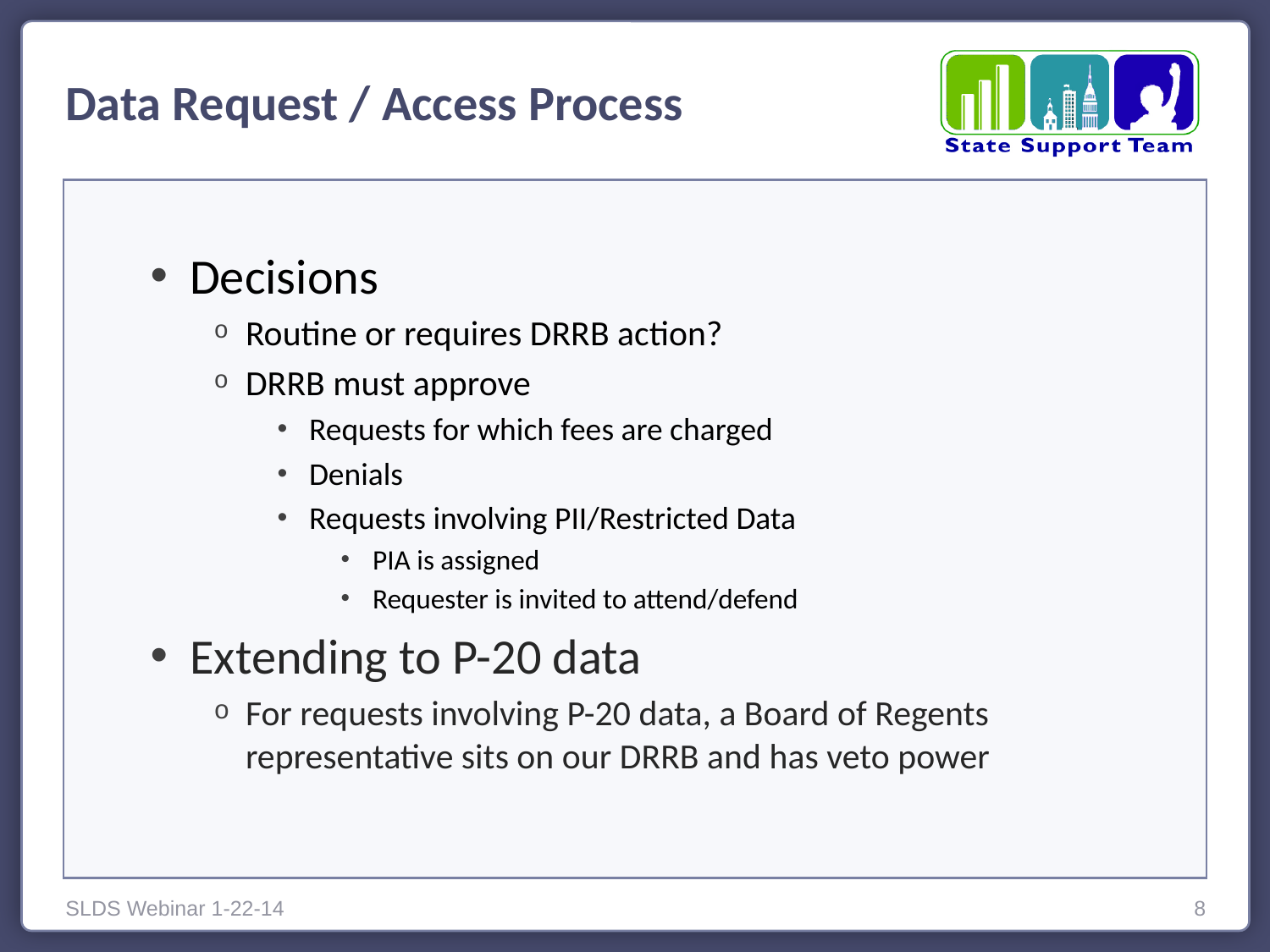

Data Request / Access Process

Decisions
Routine or requires DRRB action?
DRRB must approve
Requests for which fees are charged
Denials
Requests involving PII/Restricted Data
PIA is assigned
Requester is invited to attend/defend
Extending to P-20 data
For requests involving P-20 data, a Board of Regents representative sits on our DRRB and has veto power

SLDS Webinar 1-22-14
8